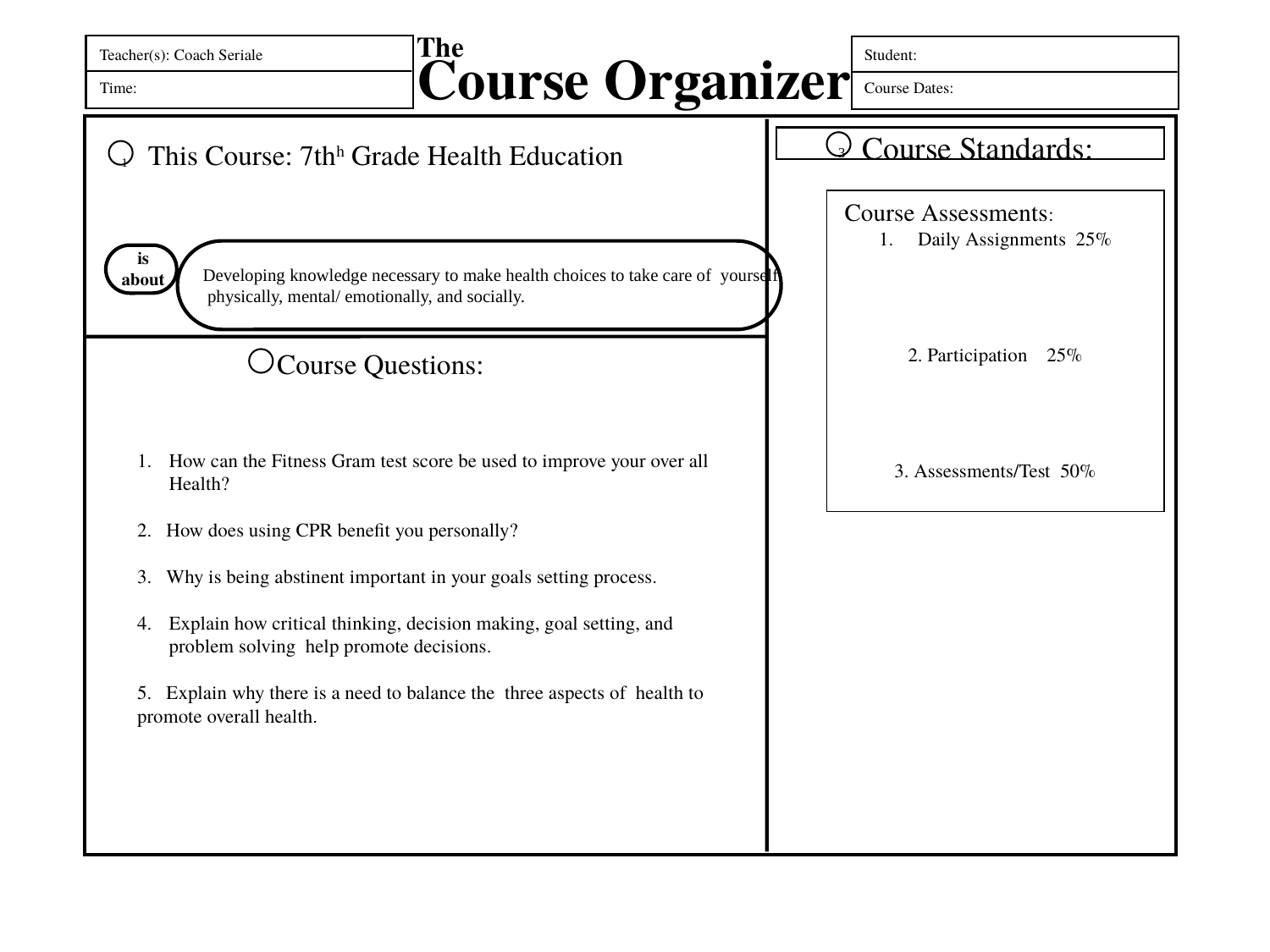

The
Course Organizer

Teacher(s): Coach Seriale
Student:

Time:
Course Dates:

Course Standards:

This Course: 7thh Grade Health Education

3

1
Course Assessments:                    1.     Daily Assignments  25%

2. Participation    25%

3. Assessments/Test  50%

is
about
Developing knowledge necessary to make health choices to take care of  yourself
 physically, mental/ emotionally, and socially.

                    Course Questions:

How can the Fitness Gram test score be used to improve your over all Health?

2.   How does using CPR benefit you personally?

3.   Why is being abstinent important in your goals setting process.

Explain how critical thinking, decision making, goal setting, and problem solving  help promote decisions.

5.   Explain why there is a need to balance the  three aspects of  health to promote overall health.